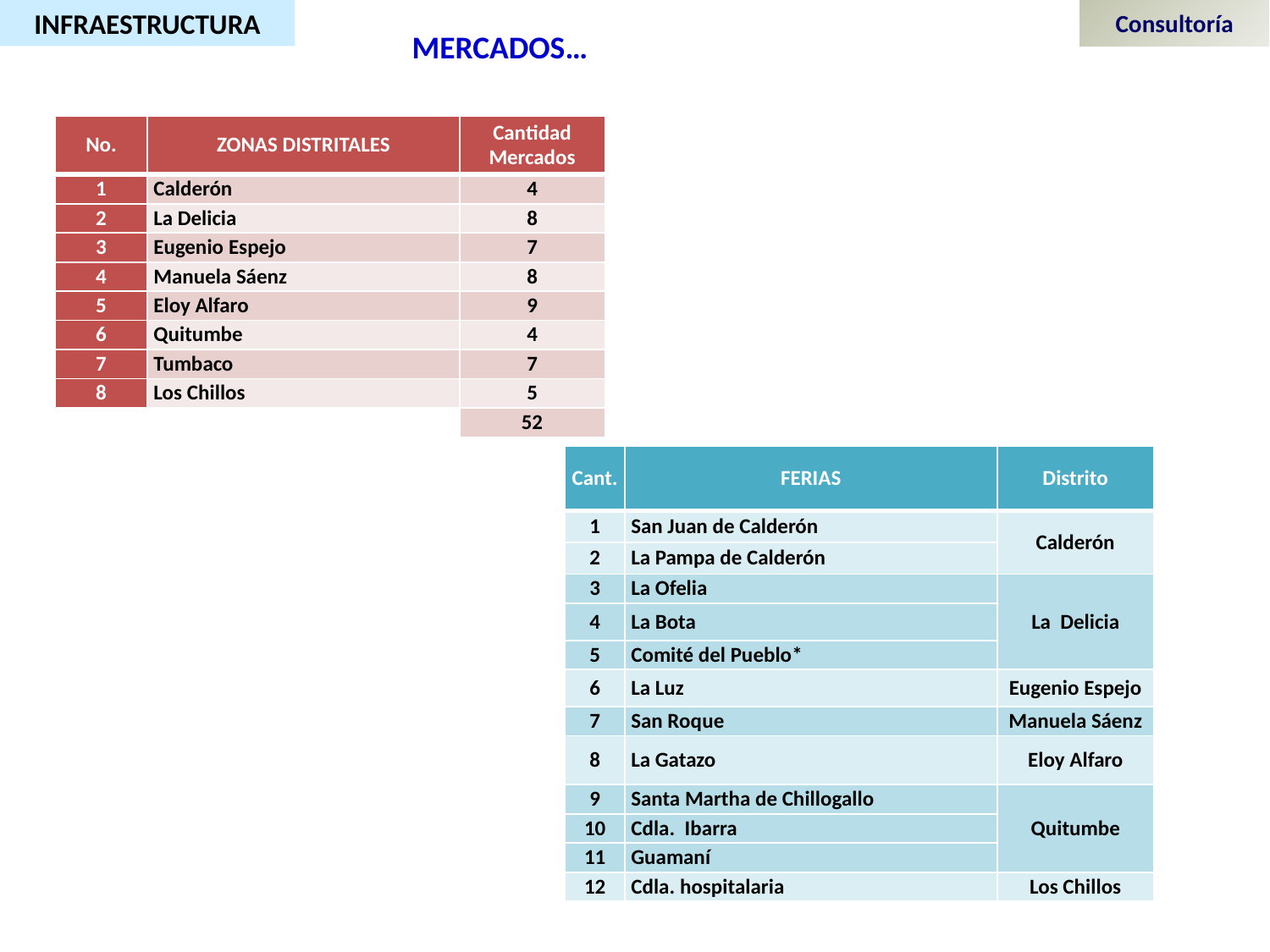

INFRAESTRUCTURA
Consultoría
MERCADOS…
| No. | ZONAS DISTRITALES | Cantidad Mercados |
| --- | --- | --- |
| 1 | Calderón | 4 |
| 2 | La Delicia | 8 |
| 3 | Eugenio Espejo | 7 |
| 4 | Manuela Sáenz | 8 |
| 5 | Eloy Alfaro | 9 |
| 6 | Quitumbe | 4 |
| 7 | Tumbaco | 7 |
| 8 | Los Chillos | 5 |
|  |  | 52 |
| Cant. | FERIAS | Distrito |
| --- | --- | --- |
| 1 | San Juan de Calderón | Calderón |
| 2 | La Pampa de Calderón |  |
| 3 | La Ofelia | La Delicia |
| 4 | La Bota |  |
| 5 | Comité del Pueblo\* |  |
| 6 | La Luz | Eugenio Espejo |
| 7 | San Roque | Manuela Sáenz |
| 8 | La Gatazo | Eloy Alfaro |
| 9 | Santa Martha de Chillogallo | Quitumbe |
| 10 | Cdla. Ibarra |  |
| 11 | Guamaní |  |
| 12 | Cdla. hospitalaria | Los Chillos |